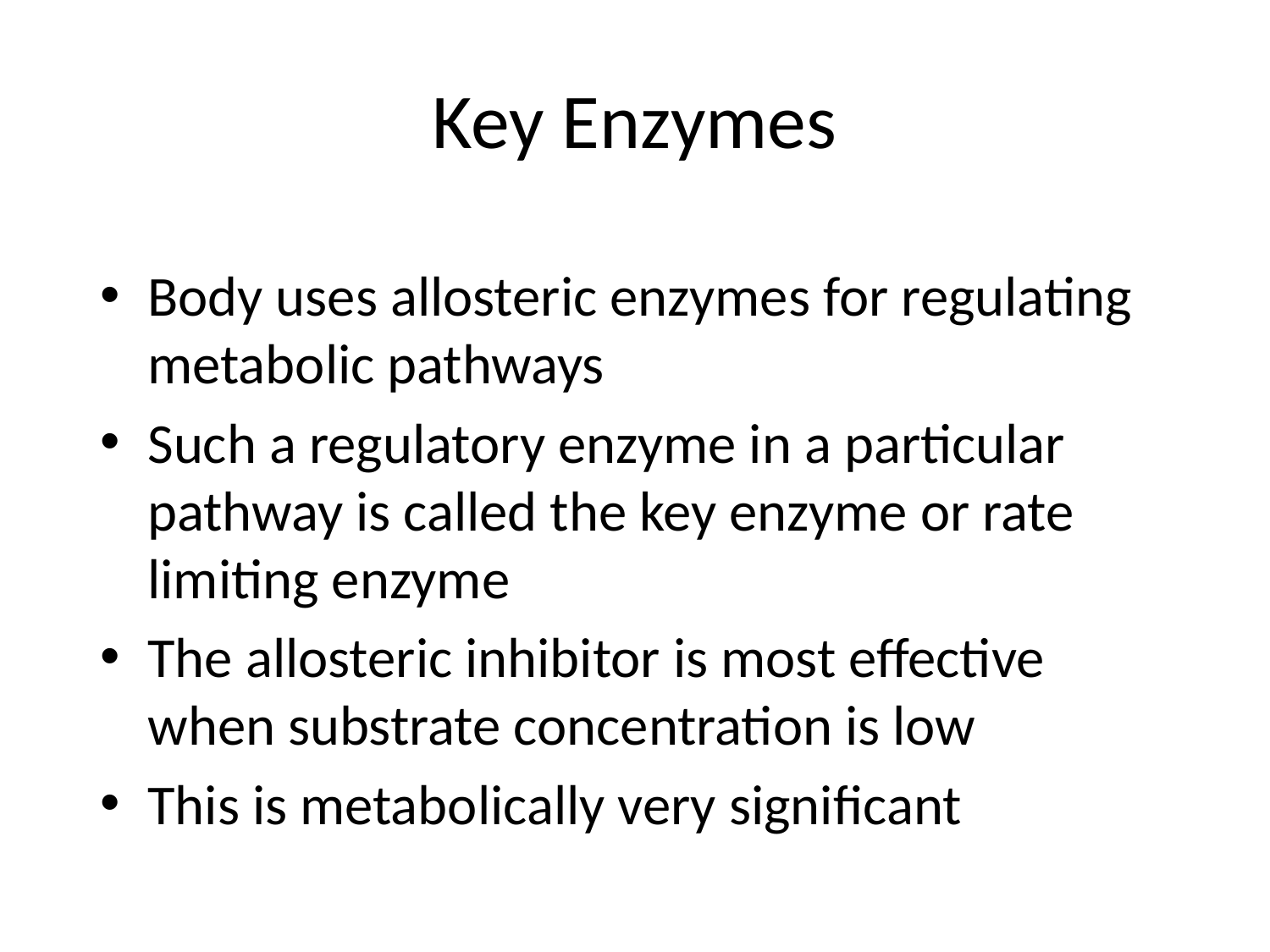

# Key Enzymes
Body uses allosteric enzymes for regulating metabolic pathways
Such a regulatory enzyme in a particular pathway is called the key enzyme or rate limiting enzyme
The allosteric inhibitor is most effective when substrate concentration is low
This is metabolically very significant